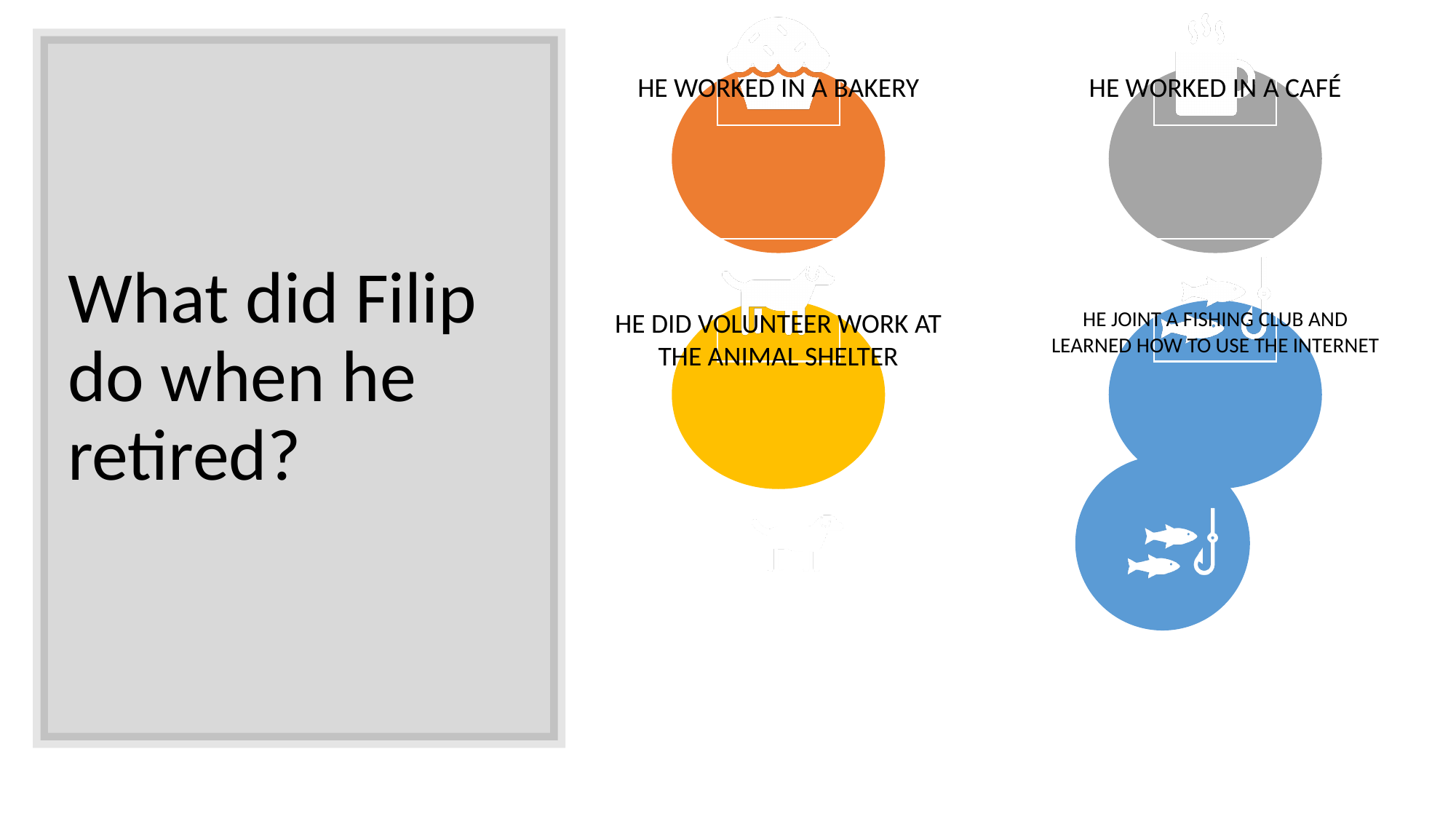

# What did Filip do when he retired?
He worked in a bakery
He worked in a café
He joint a fishing club and learned how to use the internet
He did volunteer work at the animal shelter